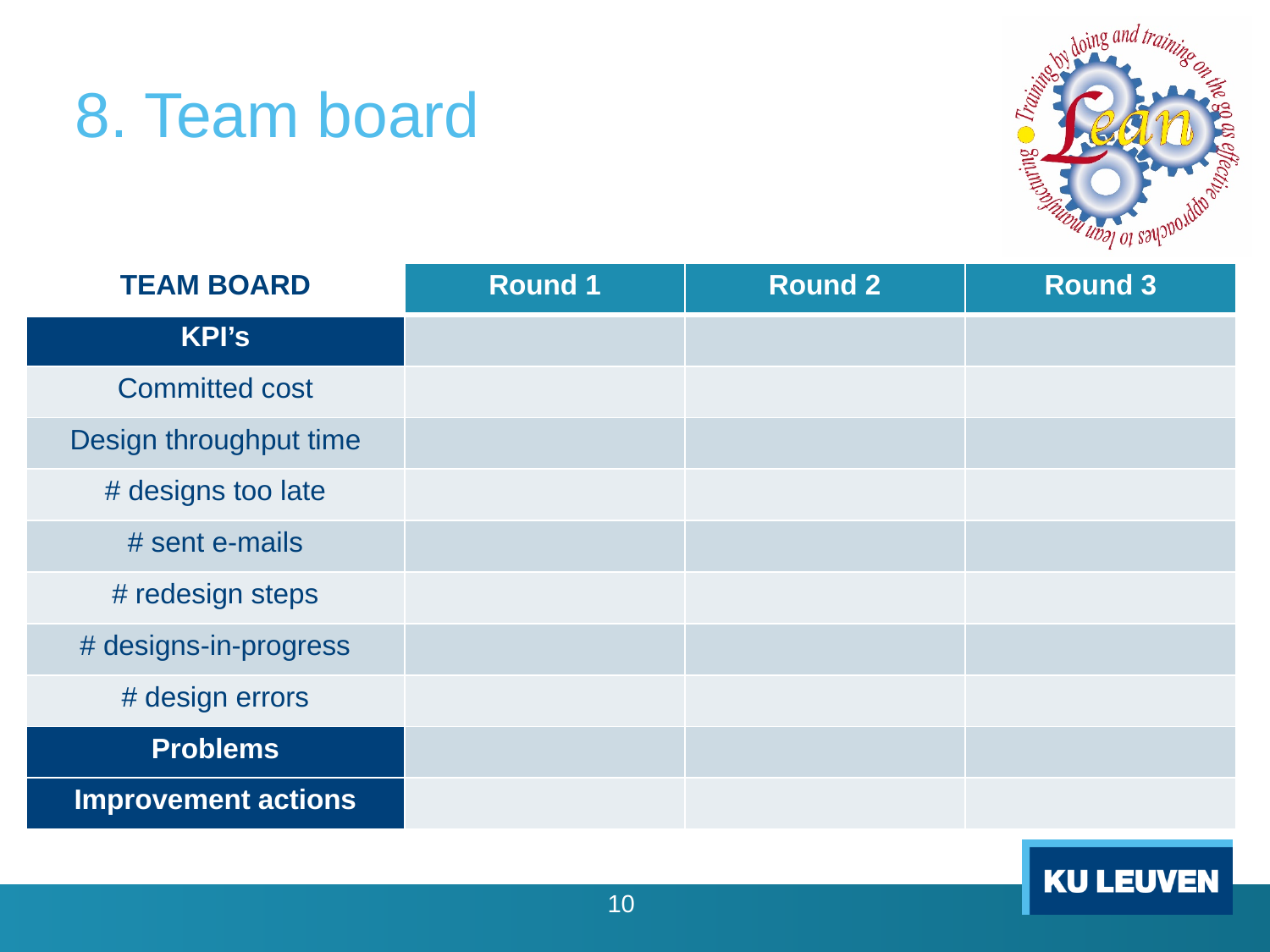

# 8. Team board

| TEAM BOARD | Round 1 | Round 2 | Round 3 |
| --- | --- | --- | --- |
| KPI’s |  |  |  |
| Committed cost |  |  |  |
| Design throughput time |  |  |  |
| # designs too late |  |  |  |
| # sent e-mails |  |  |  |
| # redesign steps |  |  |  |
| # designs-in-progress |  |  |  |
| # design errors |  |  |  |
| Problems |  |  |  |
| Improvement actions |  |  |  |
10